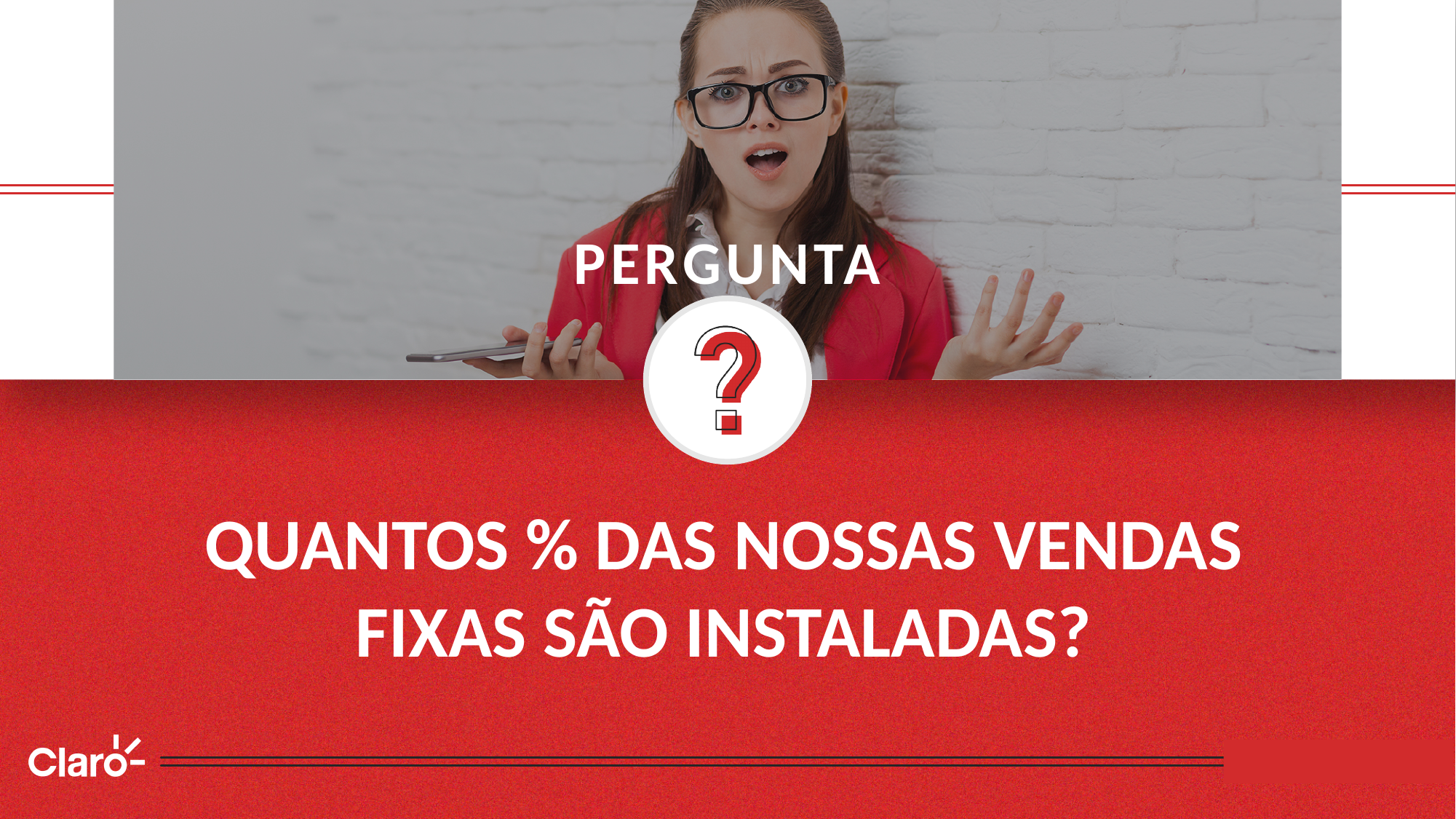

QUANTOS % DAS NOSSAS VENDAS FIXAS SÃO INSTALADAS?